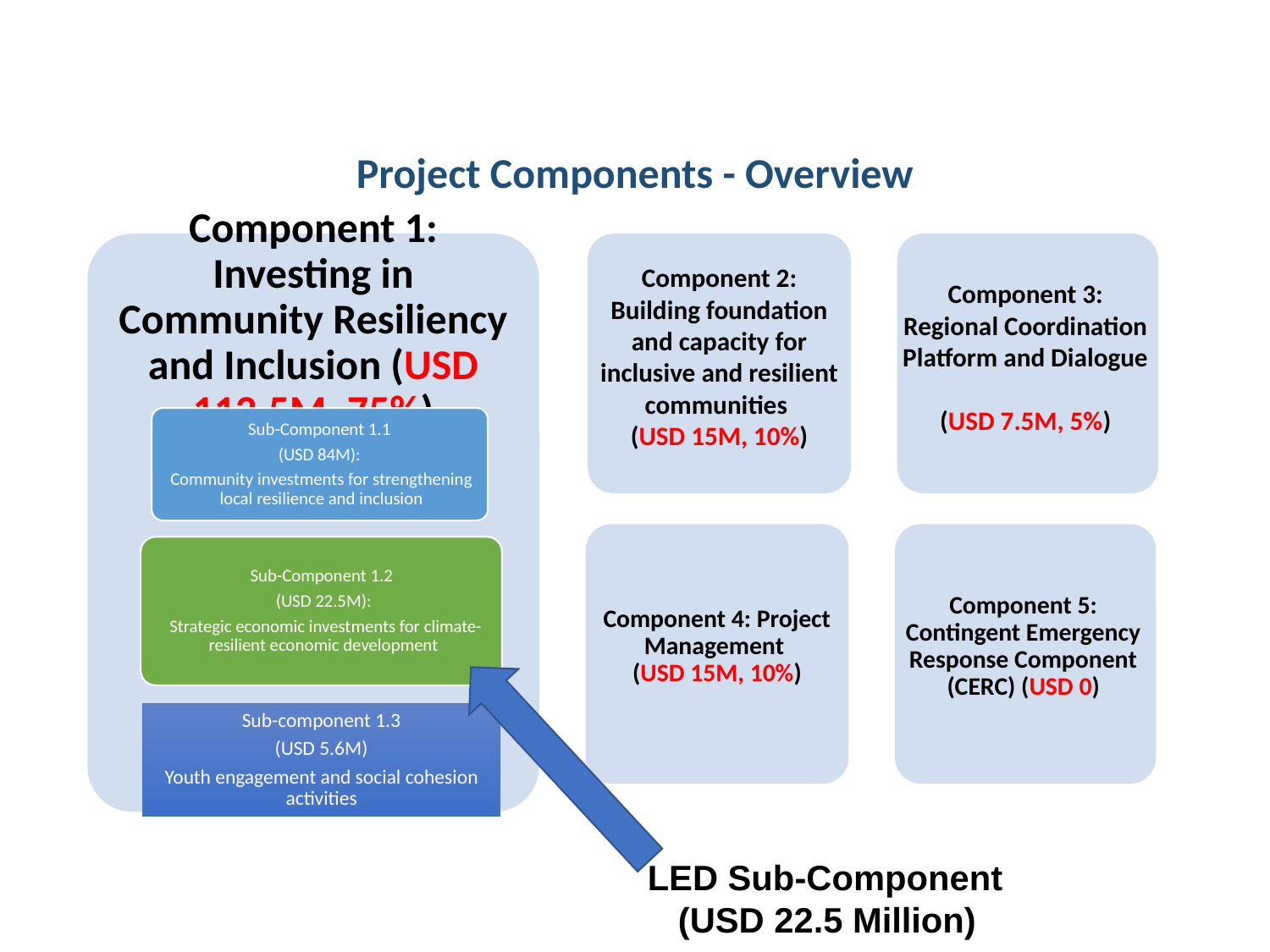

# Project Components - Overview

Component 3: Regional Coordination Platform and Dialogue
(USD 7.5M, 5%)
Component 1: Investing in Community Resiliency and Inclusion (USD 112.5M, 75%)
Sub-Component 1.1
(USD 84M):
Community investments for strengthening local resilience and inclusion
Sub-Component 1.2
(USD 22.5M):
 Strategic economic investments for climate-resilient economic development

Component 2: Building foundation and capacity for inclusive and resilient communities
(USD 15M, 10%)

Component 4: Project Management
(USD 15M, 10%)

Component 5: Contingent Emergency Response Component (CERC) (USD 0)
Sub-component 1.3
(USD 5.6M)
Youth engagement and social cohesion activities

LED Sub-Component
(USD 22.5 Million)